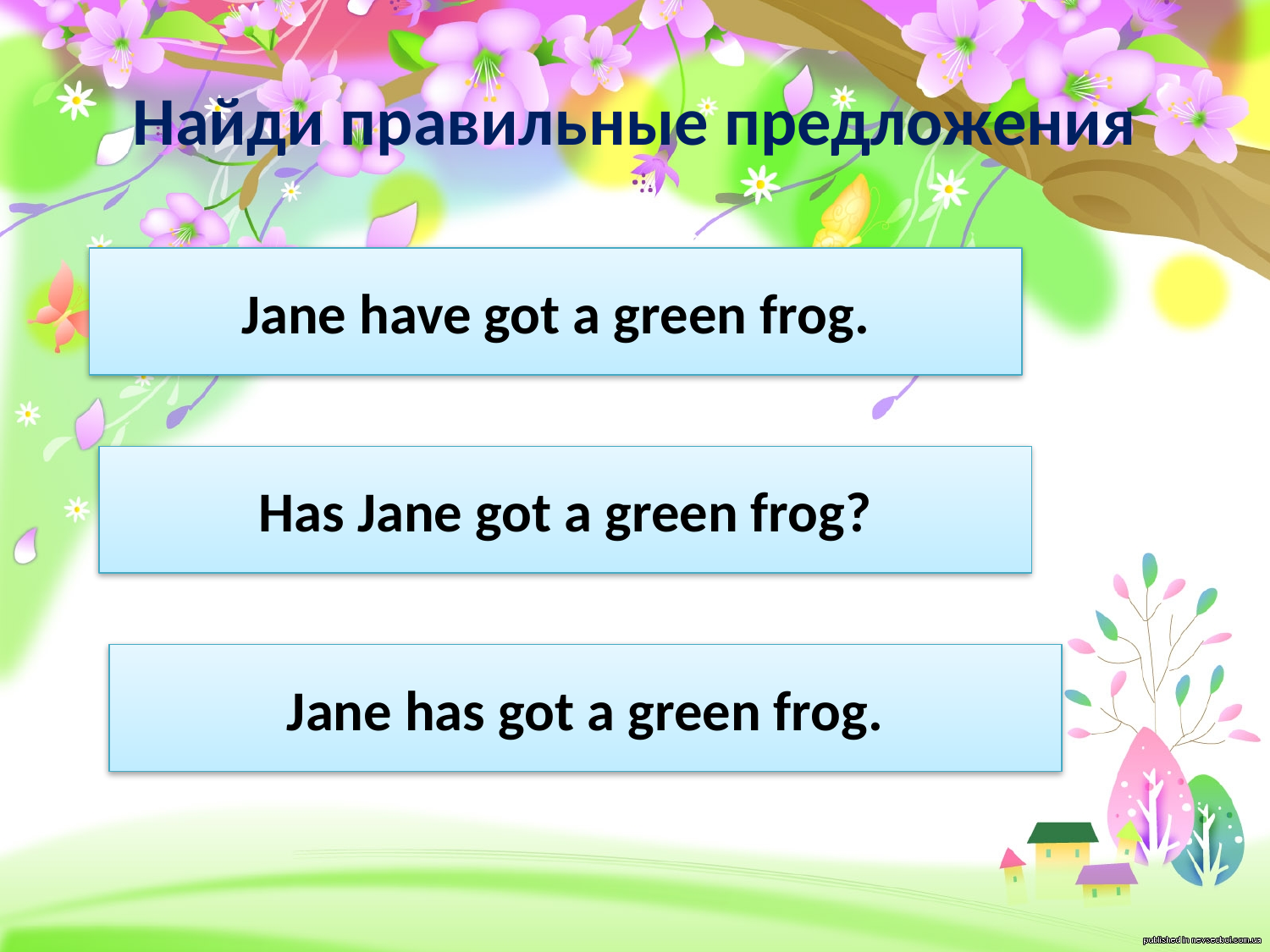

# Найди правильные предложения

Jane have got a green frog.
Has Jane got a green frog?
Jane has got a green frog.